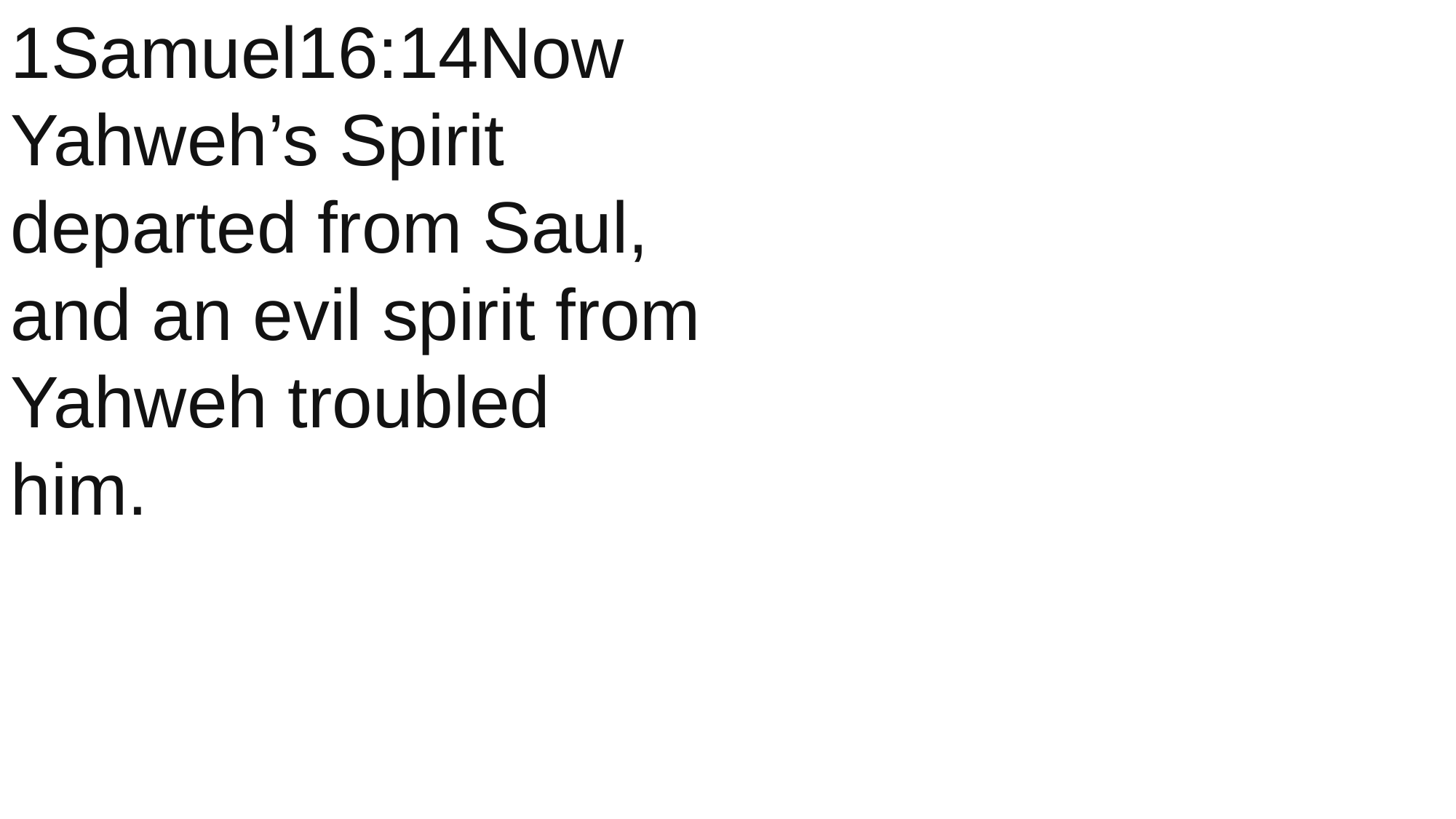

1Samuel16:14Now Yahweh’s Spirit departed from Saul, and an evil spirit from Yahweh troubled him.